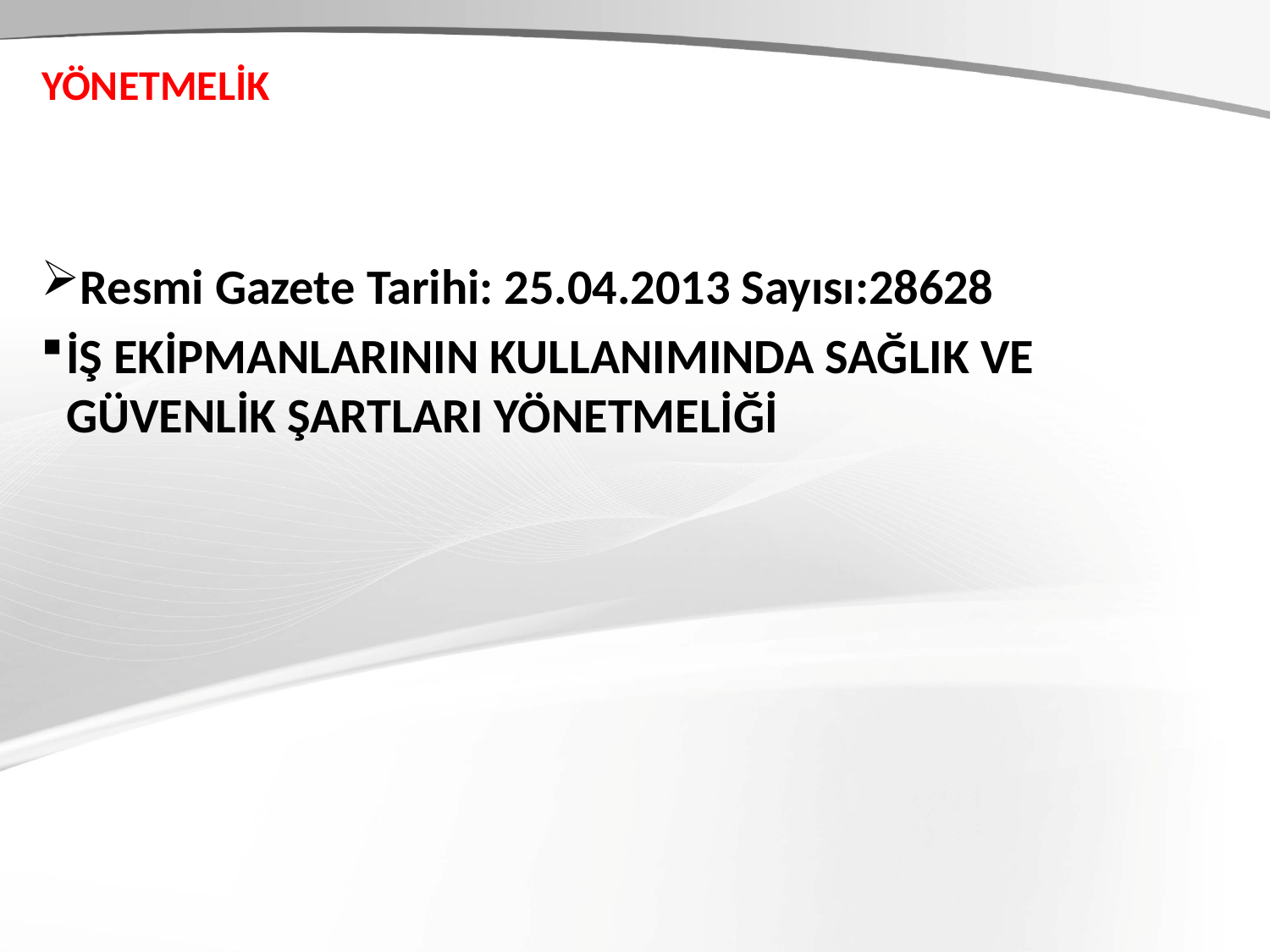

# YÖNETMELİK

Resmi Gazete Tarihi: 25.04.2013 Sayısı:28628
İŞ EKİPMANLARININ KULLANIMINDA SAĞLIK VE GÜVENLİK ŞARTLARI YÖNETMELİĞİ